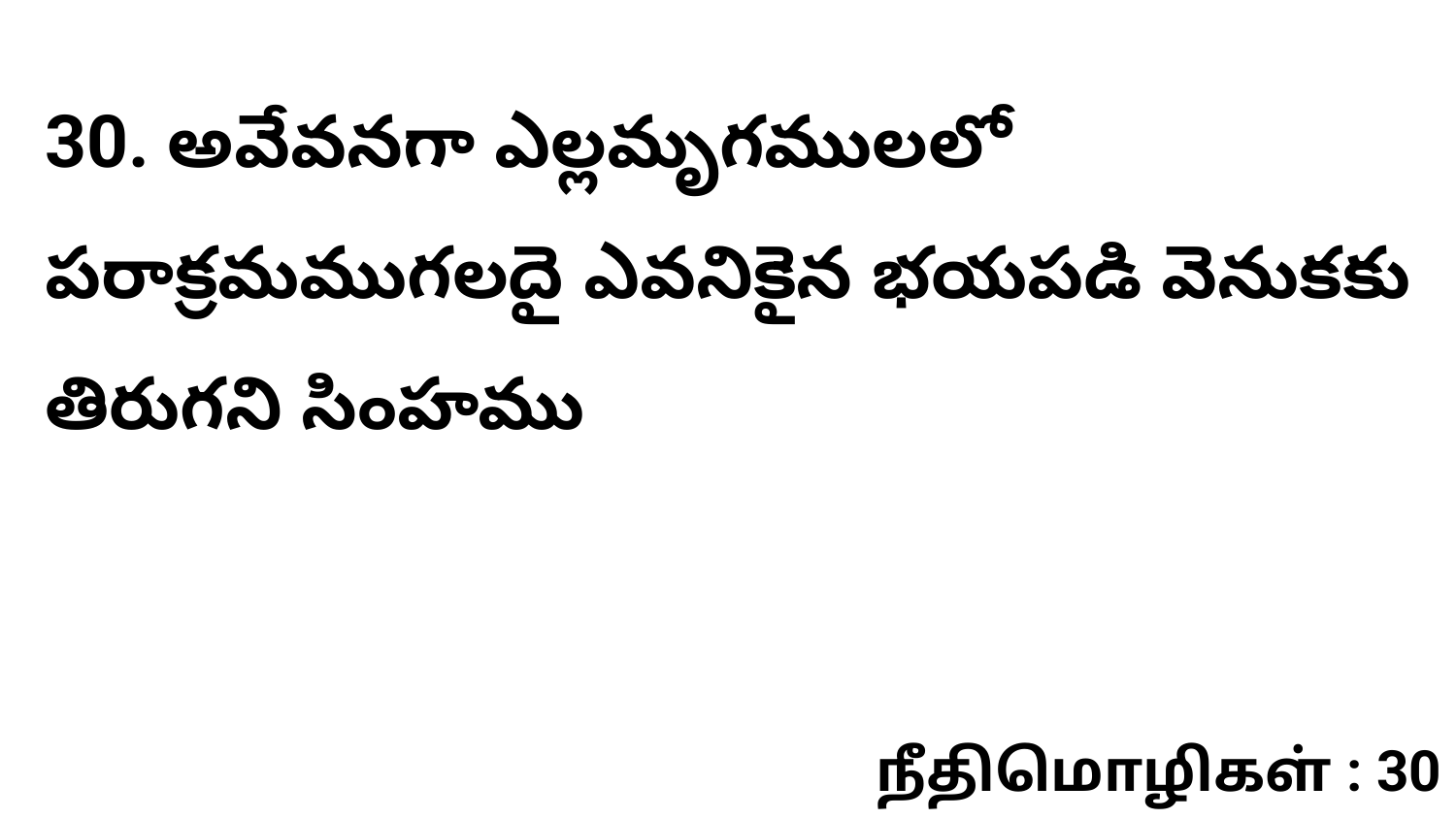

30. ​అవేవనగా ఎల్లమృగములలో పరాక్రమముగలదై ఎవనికైన భయపడి వెనుకకు తిరుగని సింహము
நீதிமொழிகள் : 30